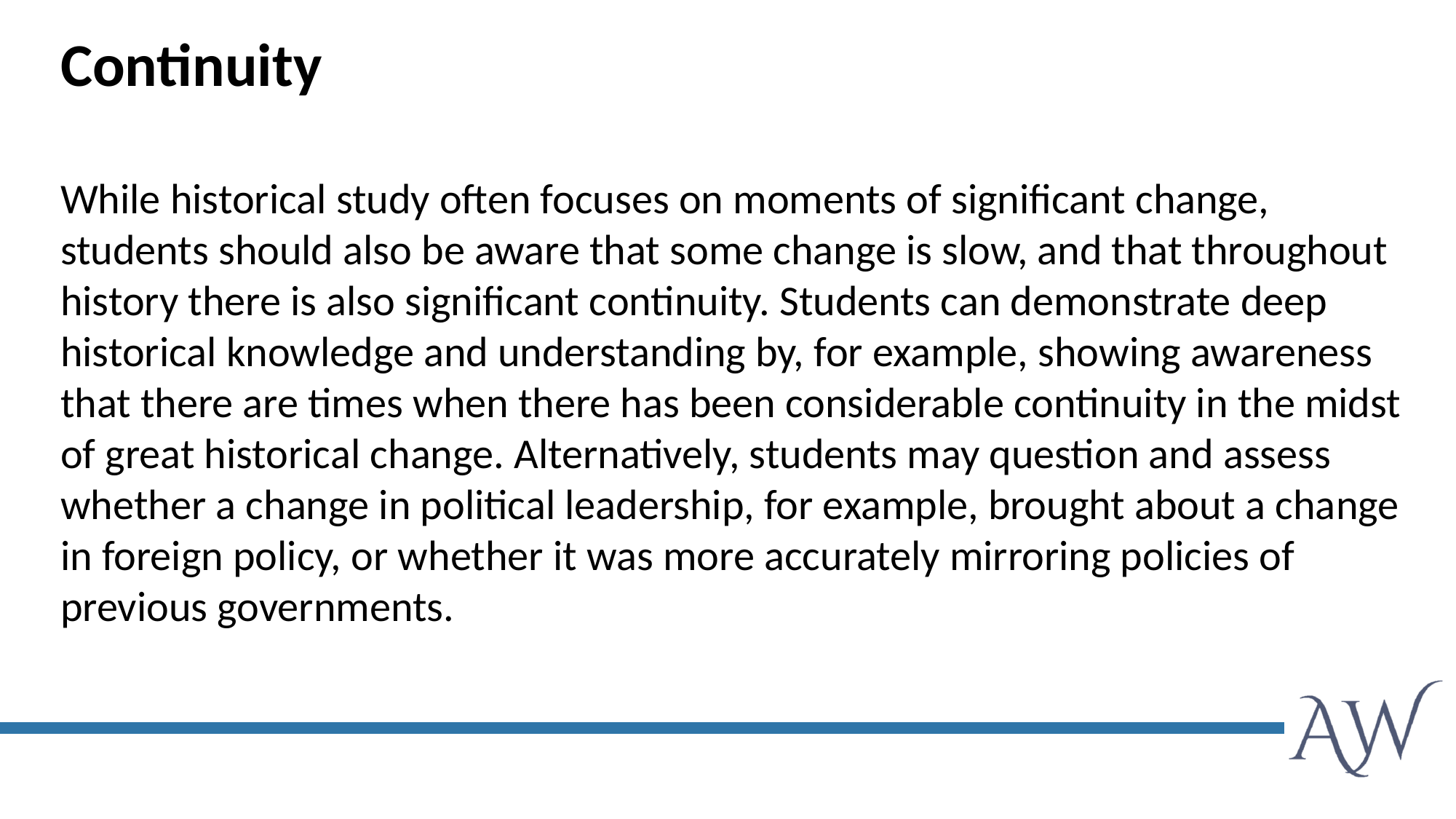

Continuity

While historical study often focuses on moments of significant change, students should also be aware that some change is slow, and that throughout history there is also significant continuity. Students can demonstrate deep historical knowledge and understanding by, for example, showing awareness that there are times when there has been considerable continuity in the midst of great historical change. Alternatively, students may question and assess whether a change in political leadership, for example, brought about a change in foreign policy, or whether it was more accurately mirroring policies of previous governments.